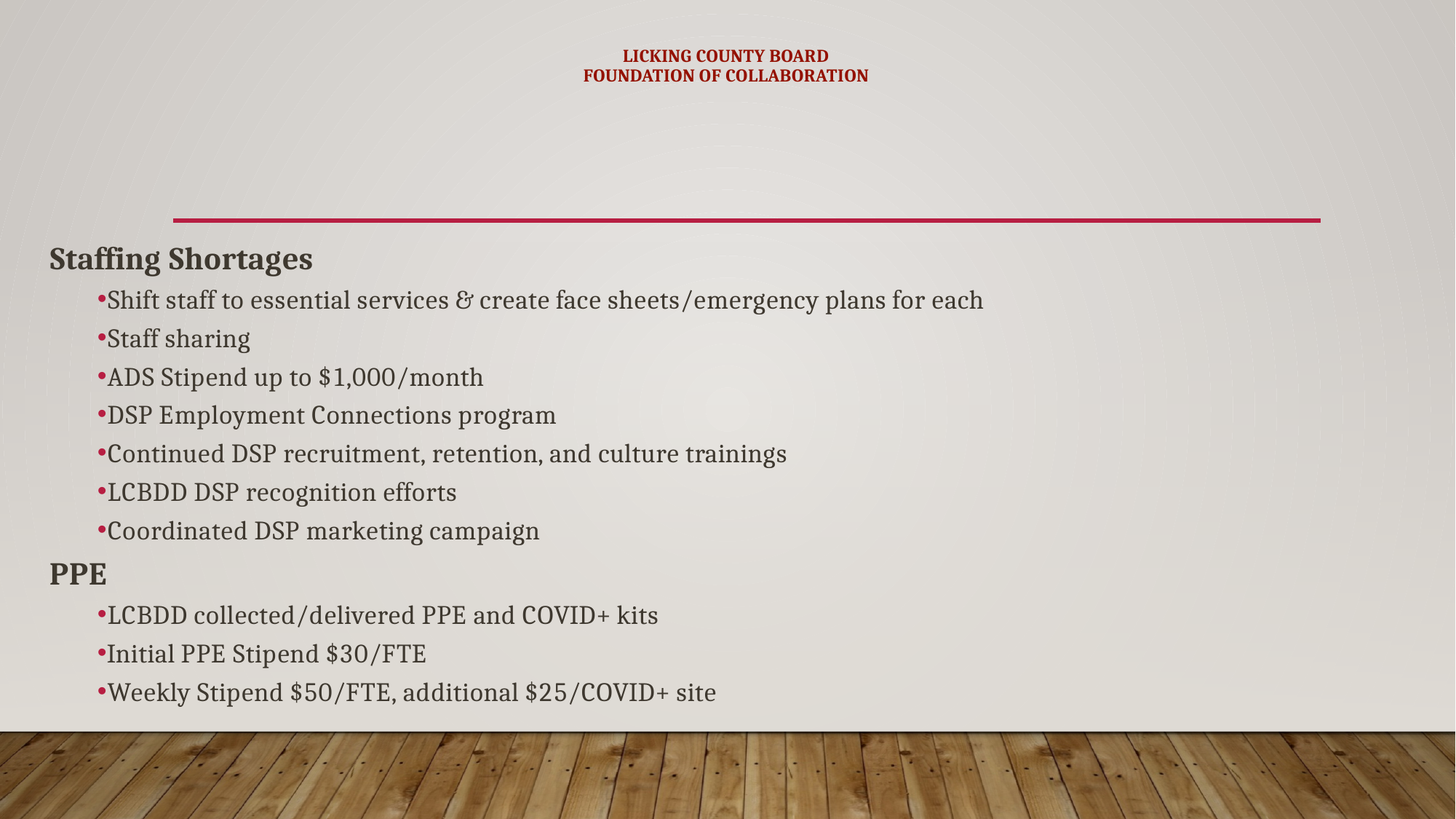

# Licking County Board Foundation of Collaboration
Staffing Shortages
Shift staff to essential services & create face sheets/emergency plans for each
Staff sharing
ADS Stipend up to $1,000/month
DSP Employment Connections program
Continued DSP recruitment, retention, and culture trainings
LCBDD DSP recognition efforts
Coordinated DSP marketing campaign
PPE
LCBDD collected/delivered PPE and COVID+ kits
Initial PPE Stipend $30/FTE
Weekly Stipend $50/FTE, additional $25/COVID+ site